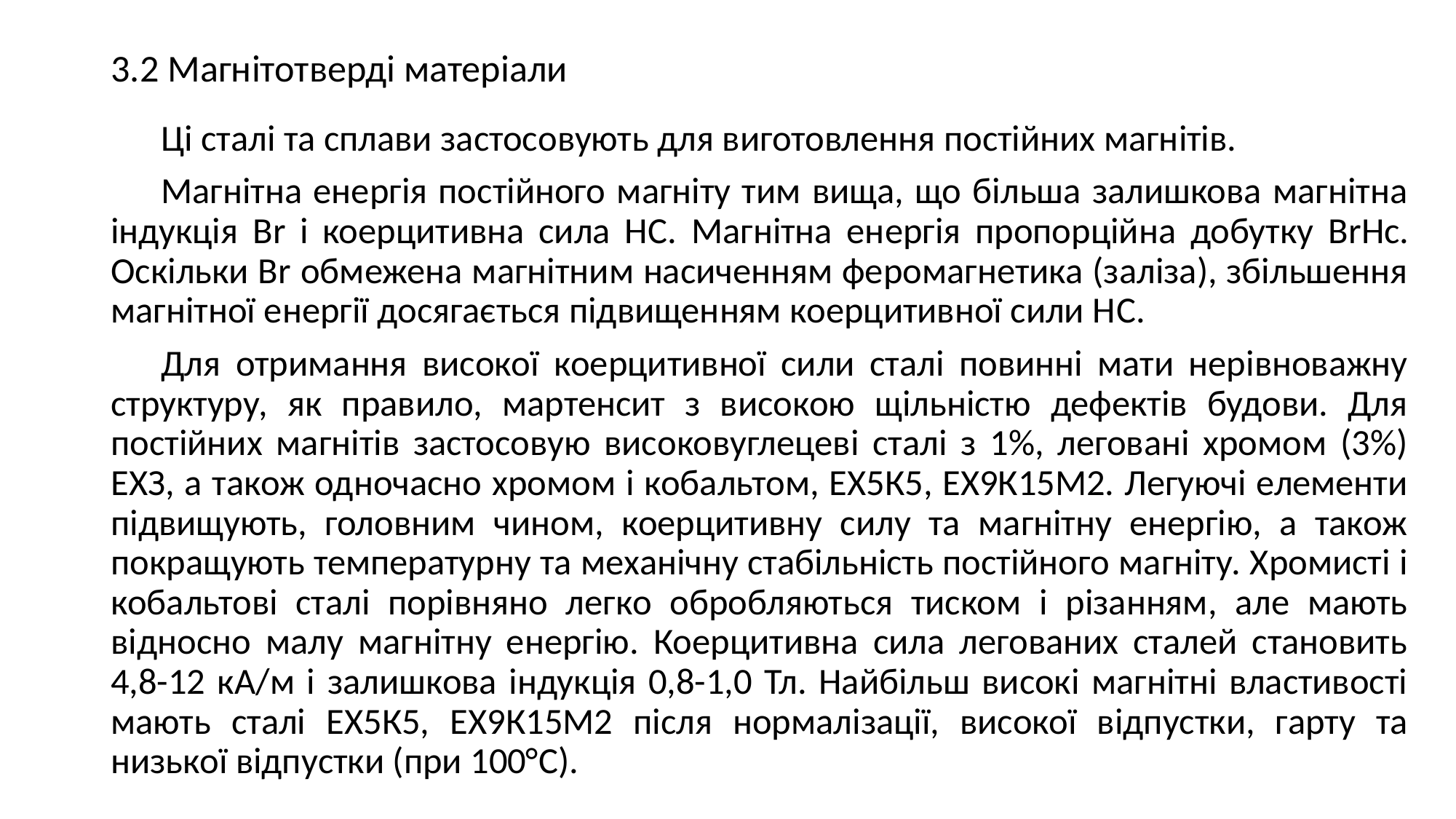

# 3.2 Магнітотверді матеріали
Ці сталі та сплави застосовують для виготовлення постійних магнітів.
Магнітна енергія постійного магніту тим вища, що більша залишкова магнітна індукція Вr і коерцитивна сила НC. Магнітна енергія пропорційна добутку ВrНс. Оскільки Вr обмежена магнітним насиченням феромагнетика (заліза), збільшення магнітної енергії досягається підвищенням коерцитивної сили НC.
Для отримання високої коерцитивної сили сталі повинні мати нерівноважну структуру, як правило, мартенсит з високою щільністю дефектів будови. Для постійних магнітів застосовую високовуглецеві сталі з 1%, леговані хромом (3%) ЕХЗ, а також одночасно хромом і кобальтом, ЕХ5К5, ЕХ9К15М2. Легуючі елементи підвищують, головним чином, коерцитивну силу та магнітну енергію, а також покращують температурну та механічну стабільність постійного магніту. Хромисті і кобальтові сталі порівняно легко обробляються тиском і різанням, але мають відносно малу магнітну енергію. Коерцитивна сила легованих сталей становить 4,8-12 кА/м і залишкова індукція 0,8-1,0 Тл. Найбільш високі магнітні властивості мають сталі ЕХ5К5, ЕХ9К15М2 після нормалізації, високої відпустки, гарту та низької відпустки (при 100°С).